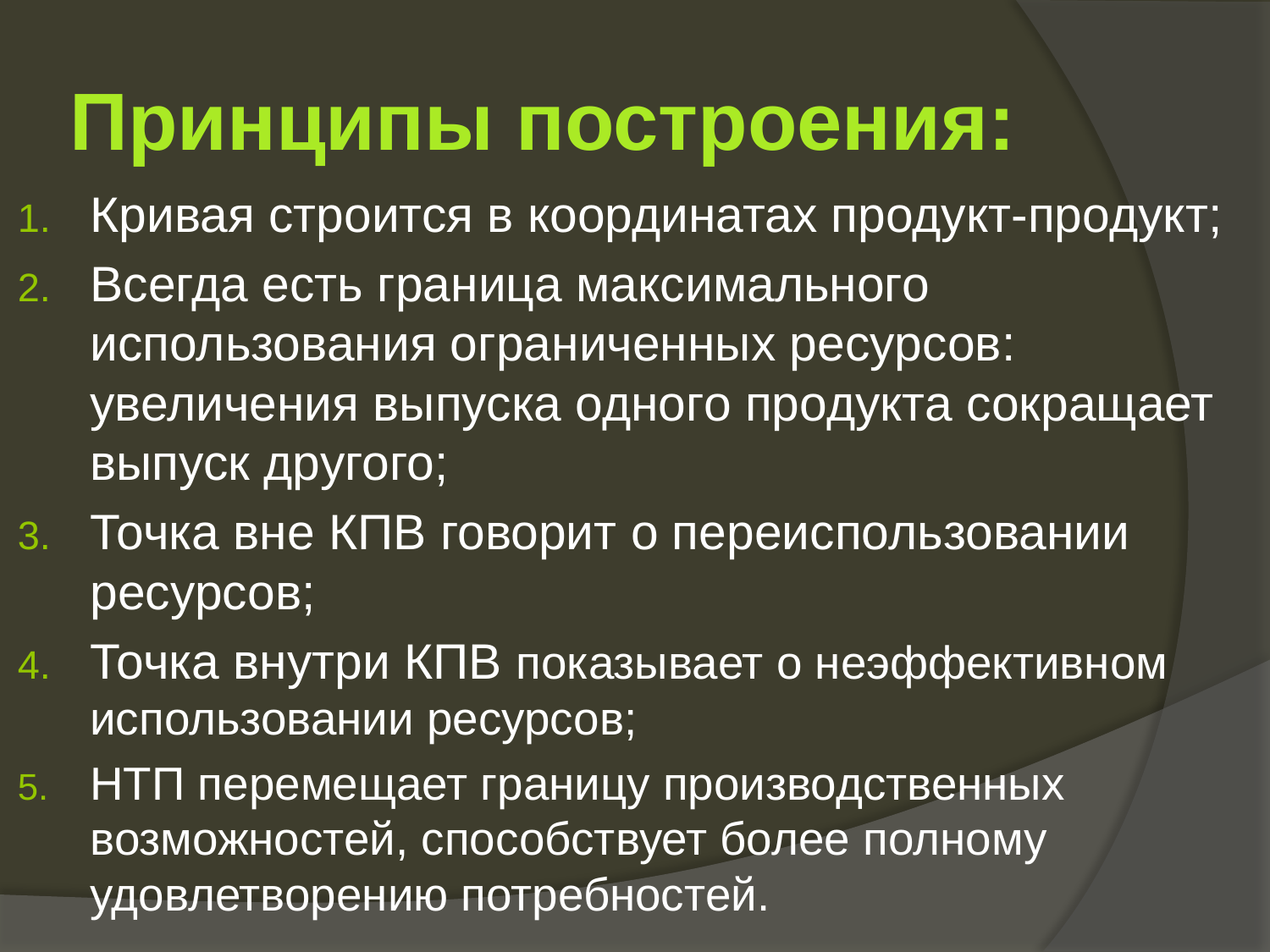

# Принципы построения:
Кривая строится в координатах продукт-продукт;
Всегда есть граница максимального использования ограниченных ресурсов: увеличения выпуска одного продукта сокращает выпуск другого;
Точка вне КПВ говорит о переиспользовании ресурсов;
Точка внутри КПВ показывает о неэффективном использовании ресурсов;
НТП перемещает границу производственных возможностей, способствует более полному удовлетворению потребностей.